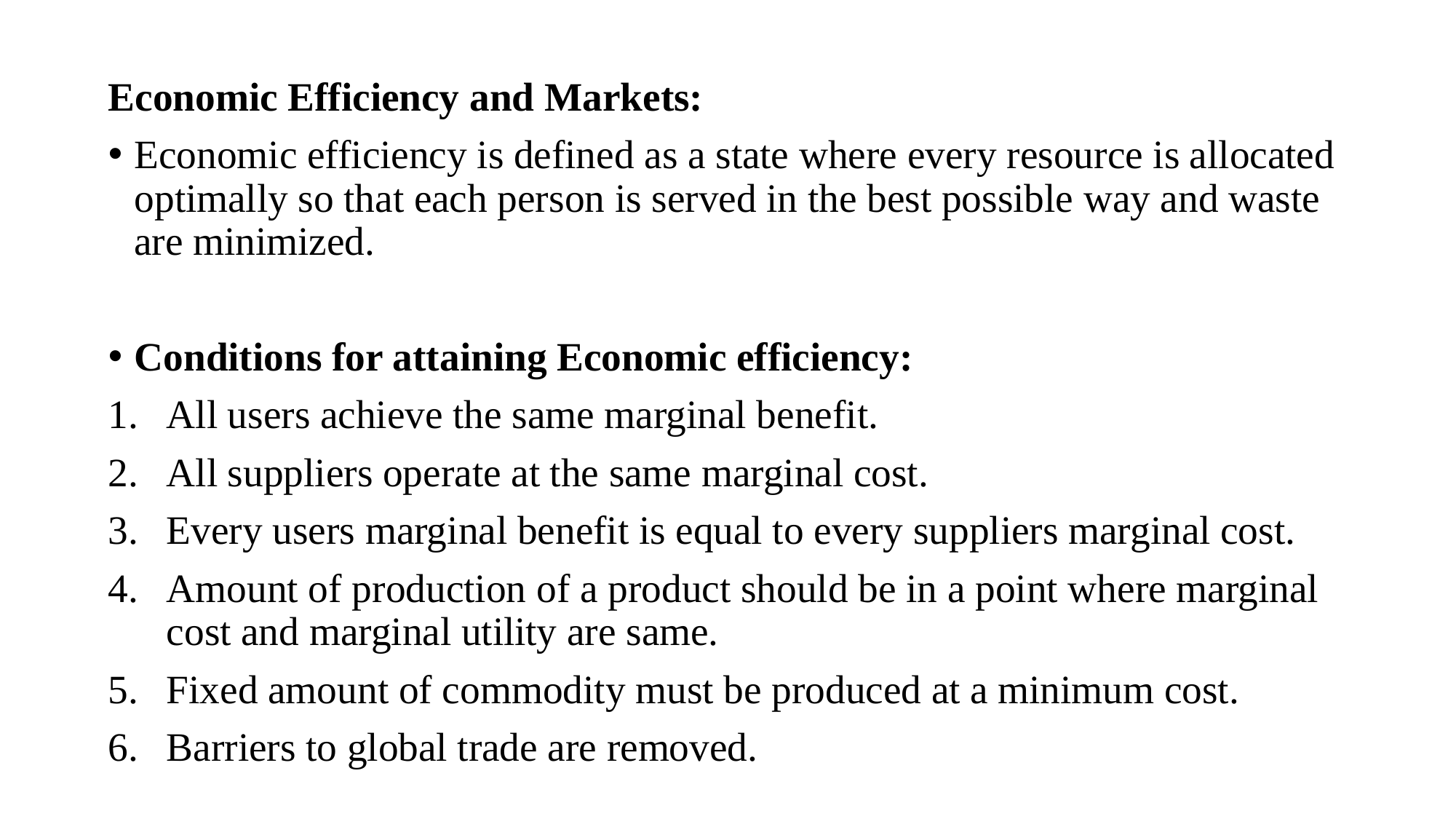

Economic Efficiency and Markets:
Economic efficiency is defined as a state where every resource is allocated optimally so that each person is served in the best possible way and waste are minimized.

Conditions for attaining Economic efficiency:
All users achieve the same marginal benefit.
All suppliers operate at the same marginal cost.
Every users marginal benefit is equal to every suppliers marginal cost.
Amount of production of a product should be in a point where marginal cost and marginal utility are same.
Fixed amount of commodity must be produced at a minimum cost.
Barriers to global trade are removed.